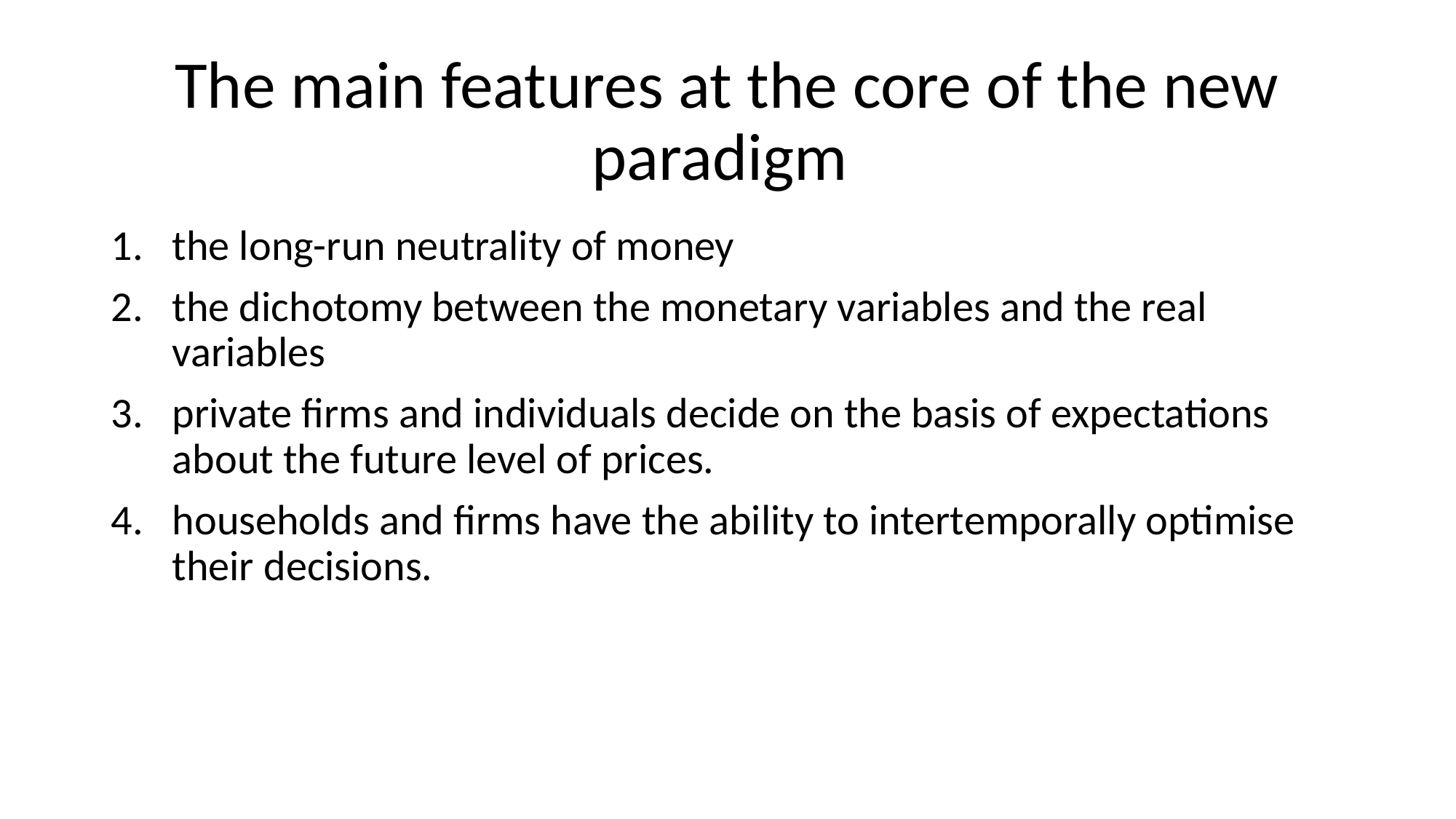

# The main features at the core of the new paradigm
the long-run neutrality of money
the dichotomy between the monetary variables and the real variables
private firms and individuals decide on the basis of expectations about the future level of prices.
households and firms have the ability to intertemporally optimise their decisions.